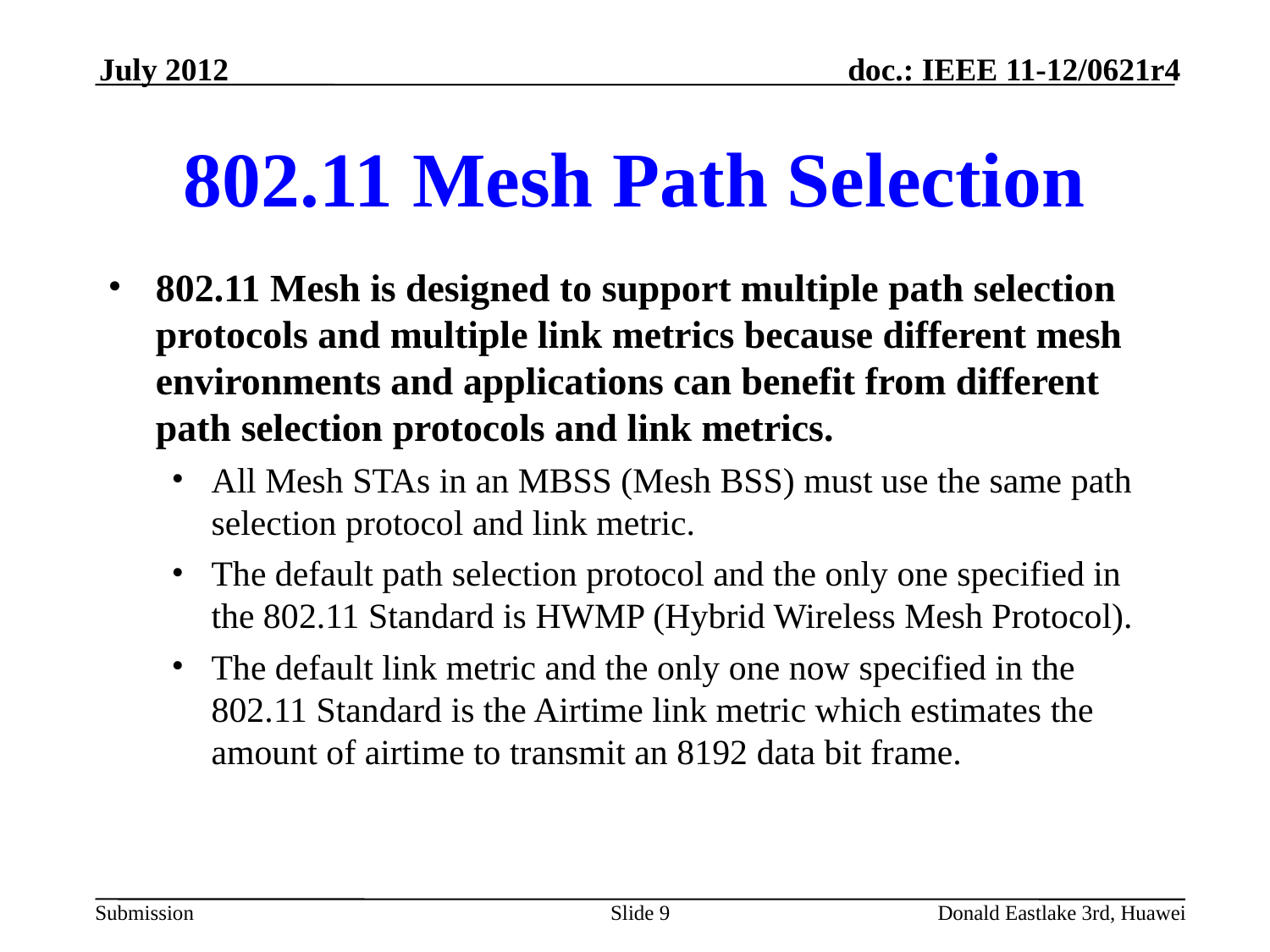

July 2012
# 802.11 Mesh Path Selection
802.11 Mesh is designed to support multiple path selection protocols and multiple link metrics because different mesh environments and applications can benefit from different path selection protocols and link metrics.
All Mesh STAs in an MBSS (Mesh BSS) must use the same path selection protocol and link metric.
The default path selection protocol and the only one specified in the 802.11 Standard is HWMP (Hybrid Wireless Mesh Protocol).
The default link metric and the only one now specified in the 802.11 Standard is the Airtime link metric which estimates the amount of airtime to transmit an 8192 data bit frame.
Slide 9
Donald Eastlake 3rd, Huawei